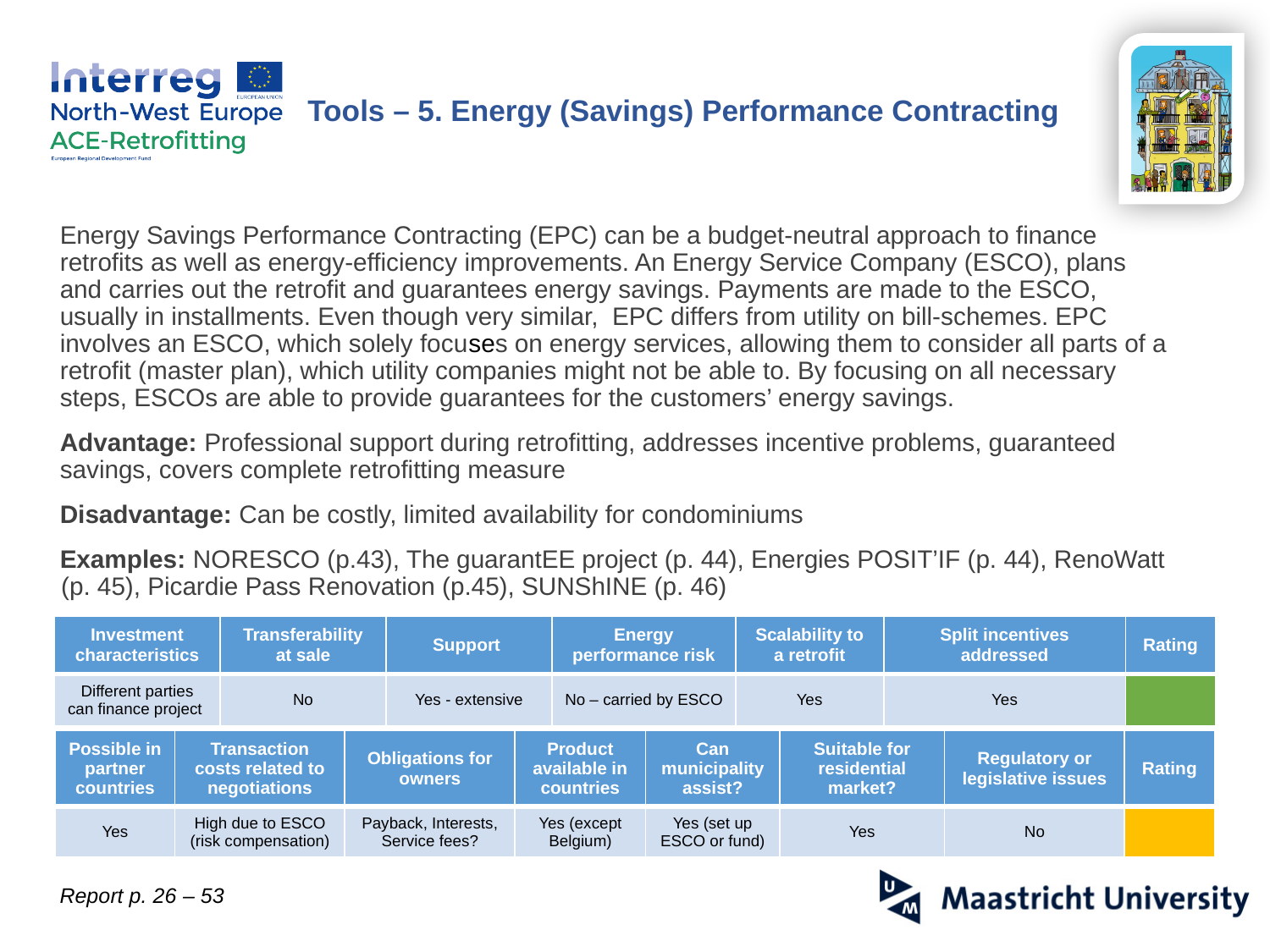

Tools – 5. Energy (Savings) Performance Contracting
Energy Savings Performance Contracting (EPC) can be a budget-neutral approach to finance retrofits as well as energy-efficiency improvements. An Energy Service Company (ESCO), plans and carries out the retrofit and guarantees energy savings. Payments are made to the ESCO, usually in installments. Even though very similar,  EPC differs from utility on bill-schemes. EPC involves an ESCO, which solely focuses on energy services, allowing them to consider all parts of a retrofit (master plan), which utility companies might not be able to. By focusing on all necessary steps, ESCOs are able to provide guarantees for the customers’ energy savings.
Advantage: Professional support during retrofitting, addresses incentive problems, guaranteed savings, covers complete retrofitting measure
Disadvantage: Can be costly, limited availability for condominiums
Examples: NORESCO (p.43), The guarantEE project (p. 44), Energies POSIT’IF (p. 44), RenoWatt (p. 45), Picardie Pass Renovation (p.45), SUNShINE (p. 46)
| Investment characteristics | Transferability at sale | Support | Energy performance risk | Scalability to a retrofit | Split incentives addressed | Rating |
| --- | --- | --- | --- | --- | --- | --- |
| Different parties can finance project | No | Yes - extensive | No – carried by ESCO | Yes | Yes |  |
| Possible in partner countries | Transaction costs related to negotiations | Obligations for owners | Product available in countries | Can municipality assist? | Suitable for residential market? | Regulatory or legislative issues | Rating |
| --- | --- | --- | --- | --- | --- | --- | --- |
| Yes | High due to ESCO (risk compensation) | Payback, Interests, Service fees? | Yes (except Belgium) | Yes (set up ESCO or fund) | Yes | No |  |
Report p. 26 – 53